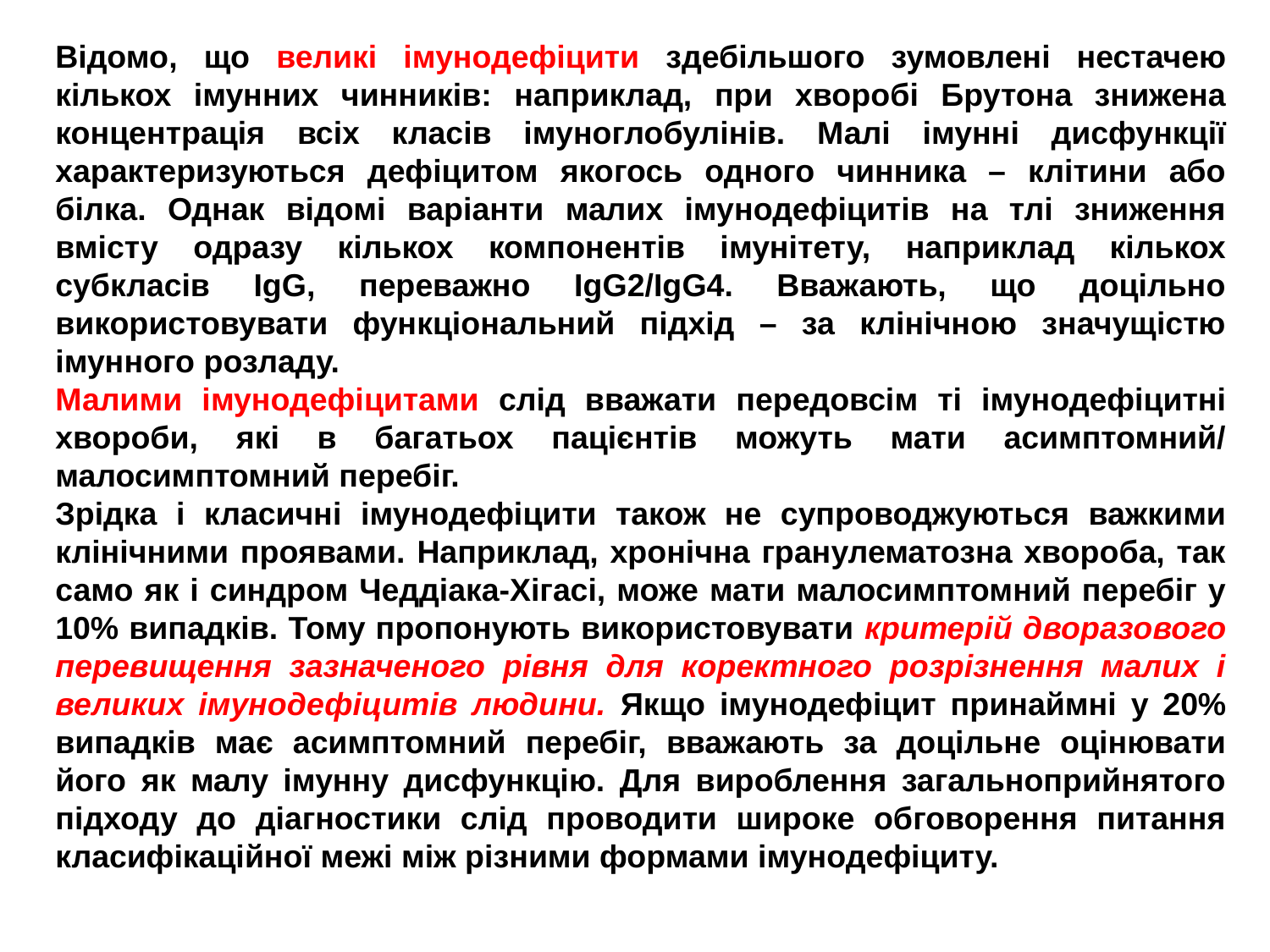

Відомо, що великі імунодефіцити здебільшого зумовлені нестачею кількох імунних чинників: наприклад, при хворобі Брутона знижена концентрація всіх класів імуноглобулінів. Малі імунні дисфункції характеризуються дефіцитом якогось одного чинника – клітини або білка. Однак відомі варіанти малих імунодефіцитів на тлі зниження вмісту одразу кількох компонентів імунітету, наприклад кількох субкласів IgG, переважно IgG2/IgG4. Вважають, що доцільно використовувати функціональний підхід – за клінічною значущістю імунного розладу.
Малими імунодефіцитами слід вважати передовсім ті імунодефіцитні хвороби, які в багатьох пацієнтів можуть мати асимптомний/ малосимптомний перебіг.
Зрідка і класичні імунодефіцити також не супроводжуються важкими клінічними проявами. Наприклад, хронічна гранулематозна хвороба, так само як і синдром Чеддіака-Хігасі, може мати малосимптомний перебіг у 10% випадків. Тому пропонують використовувати критерій дворазового перевищення зазначеного рівня для коректного розрізнення малих і великих імунодефіцитів людини. Якщо імунодефіцит принаймні у 20% випадків має асимптомний перебіг, вважають за доцільне оцінювати його як малу імунну дисфункцію. Для вироблення загальноприйнятого підходу до діагностики слід проводити широке обговорення питання класифікаційної межі між різними формами імунодефіциту.